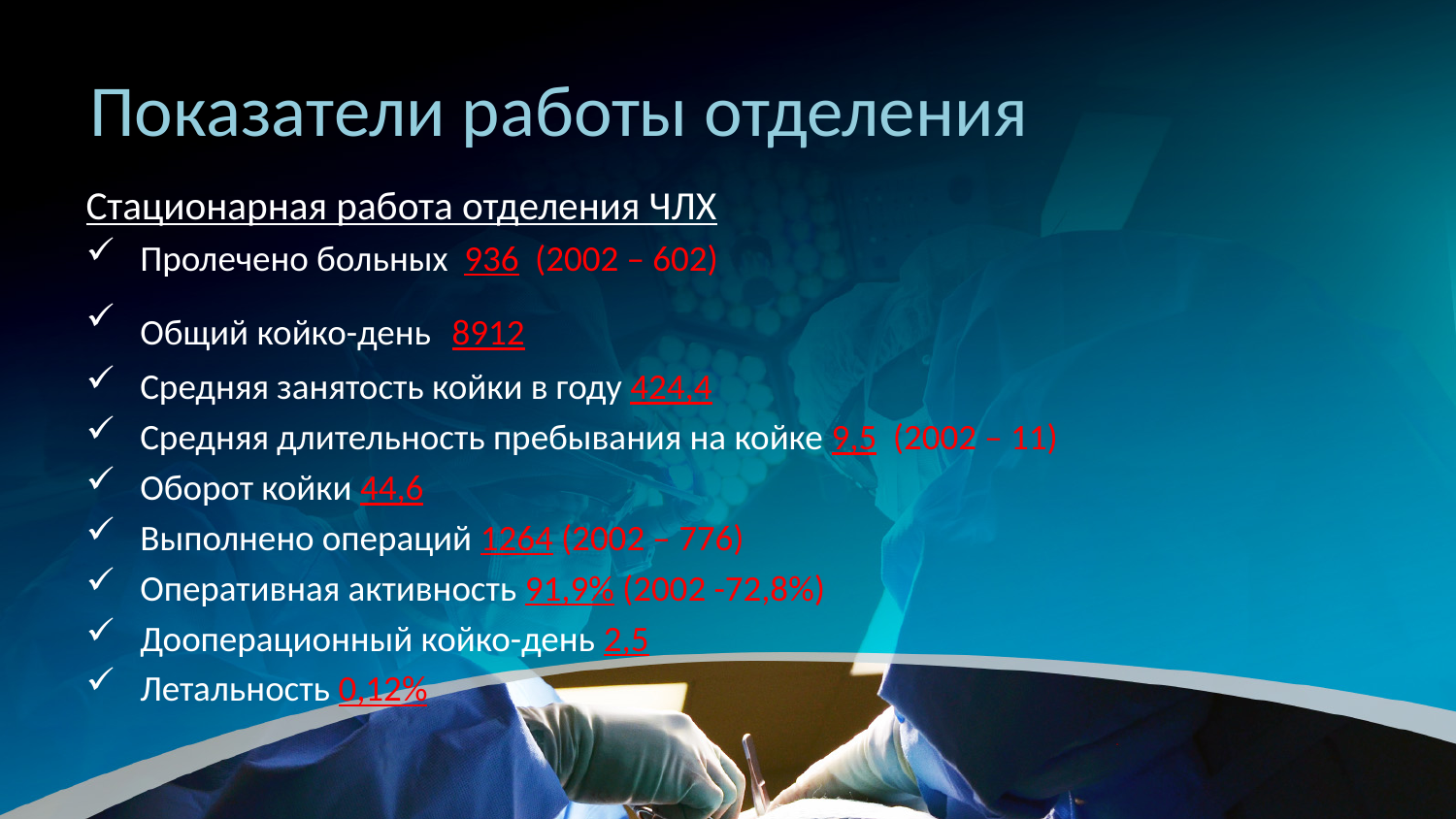

# Показатели работы отделения
Стационарная работа отделения ЧЛХ
Пролечено больных  936  (2002 – 602)
Общий койко-день  8912
Средняя занятость койки в году 424,4
Средняя длительность пребывания на койке 9,5  (2002 – 11)
Оборот койки 44,6
Выполнено операций 1264 (2002 – 776)
Оперативная активность 91,9% (2002 -72,8%)
Дооперационный койко-день 2,5
Летальность 0,12%